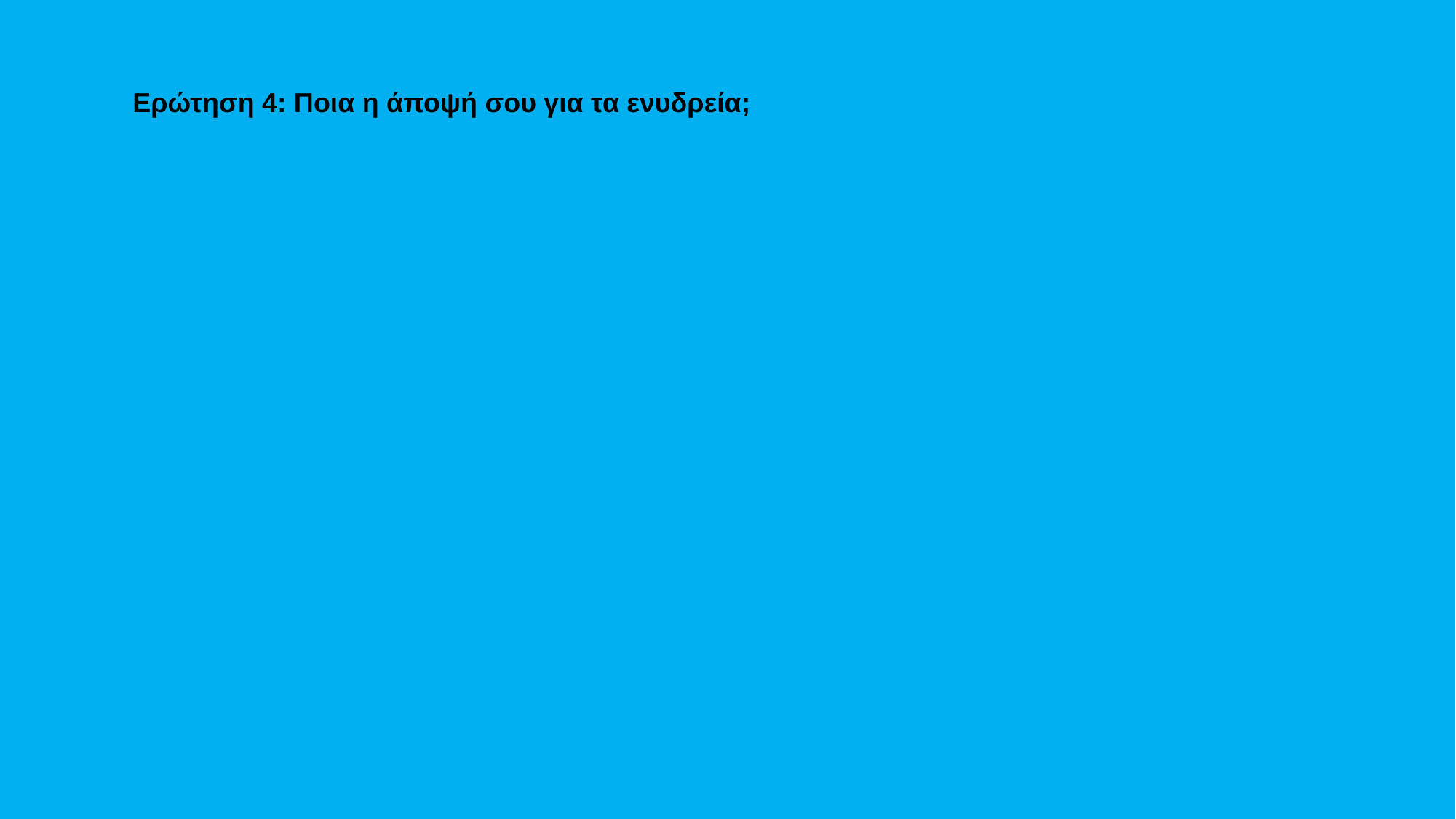

Ερώτηση 4: Ποια η άποψή σου για τα ενυδρεία;